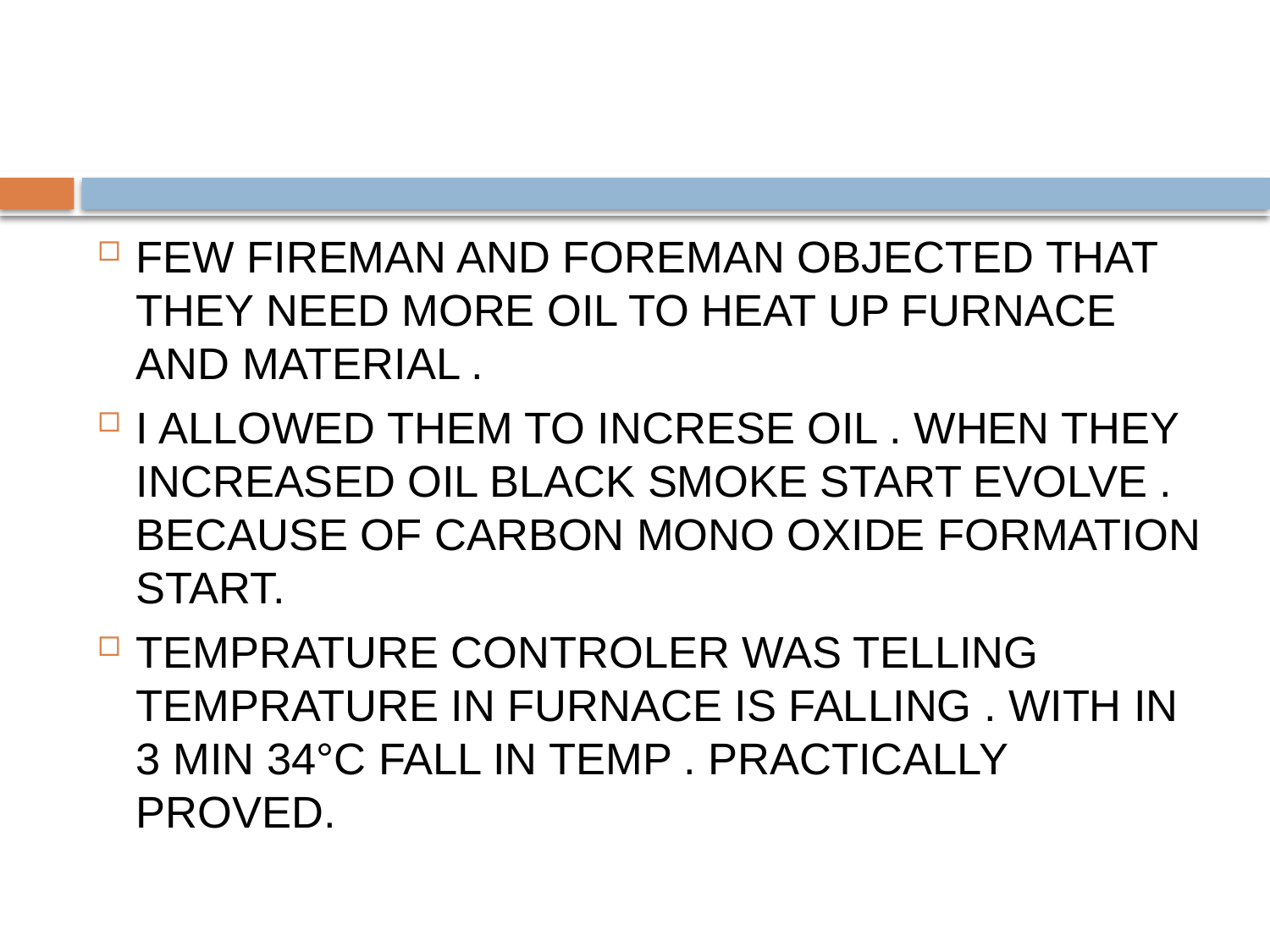

FEW FIREMAN AND FOREMAN OBJECTED THAT THEY NEED MORE OIL TO HEAT UP FURNACE AND MATERIAL .
I ALLOWED THEM TO INCRESE OIL . WHEN THEY INCREASED OIL BLACK SMOKE START EVOLVE . BECAUSE OF CARBON MONO OXIDE FORMATION START.
TEMPRATURE CONTROLER WAS TELLING TEMPRATURE IN FURNACE IS FALLING . WITH IN 3 MIN 34°C FALL IN TEMP . PRACTICALLY PROVED.